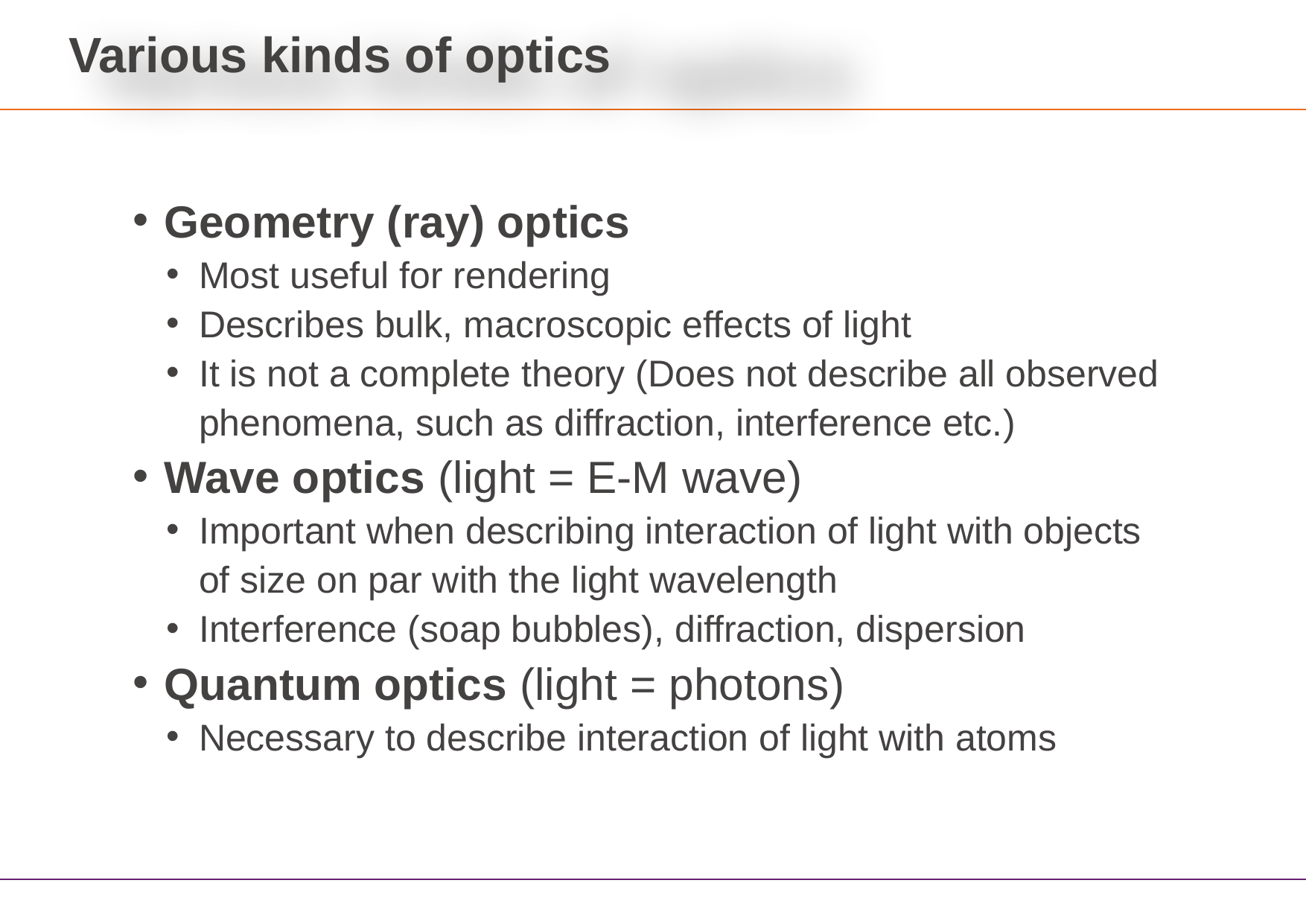

# Various kinds of optics
Geometry (ray) optics
Most useful for rendering
Describes bulk, macroscopic effects of light
It is not a complete theory (Does not describe all observed phenomena, such as diffraction, interference etc.)
Wave optics (light = E-M wave)
Important when describing interaction of light with objects of size on par with the light wavelength
Interference (soap bubbles), diffraction, dispersion
Quantum optics (light = photons)
Necessary to describe interaction of light with atoms